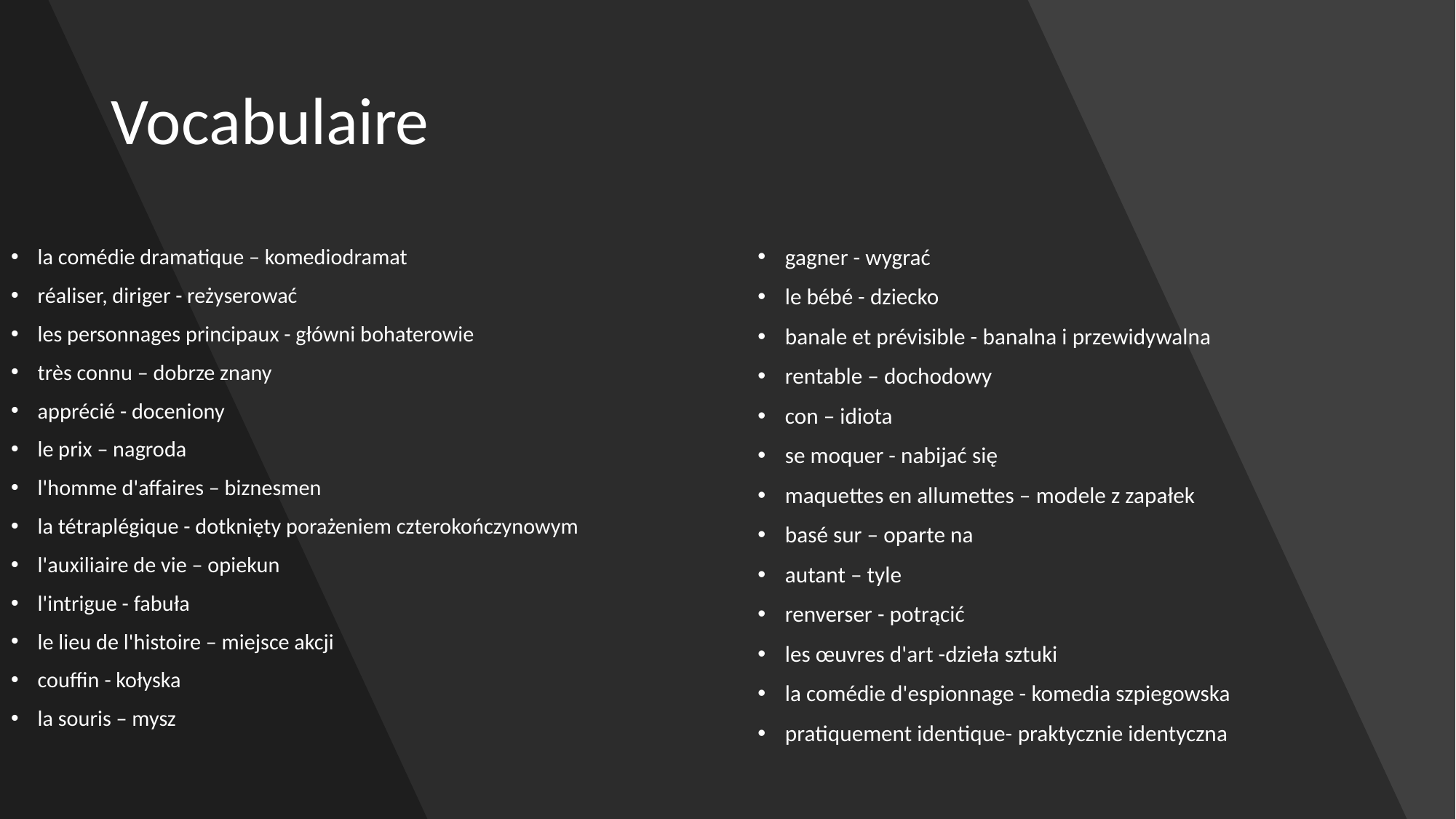

# Vocabulaire
la comédie dramatique – komediodramat
réaliser, diriger - reżyserować
les personnages principaux - główni bohaterowie
très connu – dobrze znany
apprécié - doceniony
le prix – nagroda
l'homme d'affaires – biznesmen
la tétraplégique - dotknięty porażeniem czterokończynowym
l'auxiliaire de vie – opiekun
l'intrigue - fabuła
le lieu de l'histoire – miejsce akcji
couffin - kołyska
la souris – mysz

gagner - wygrać
le bébé - dziecko
banale et prévisible - banalna i przewidywalna
rentable – dochodowy
con – idiota
se moquer - nabijać się
maquettes en allumettes – modele z zapałek
basé sur – oparte na
autant – tyle
renverser - potrącić
les œuvres d'art -dzieła sztuki
la comédie d'espionnage - komedia szpiegowska
pratiquement identique- praktycznie identyczna